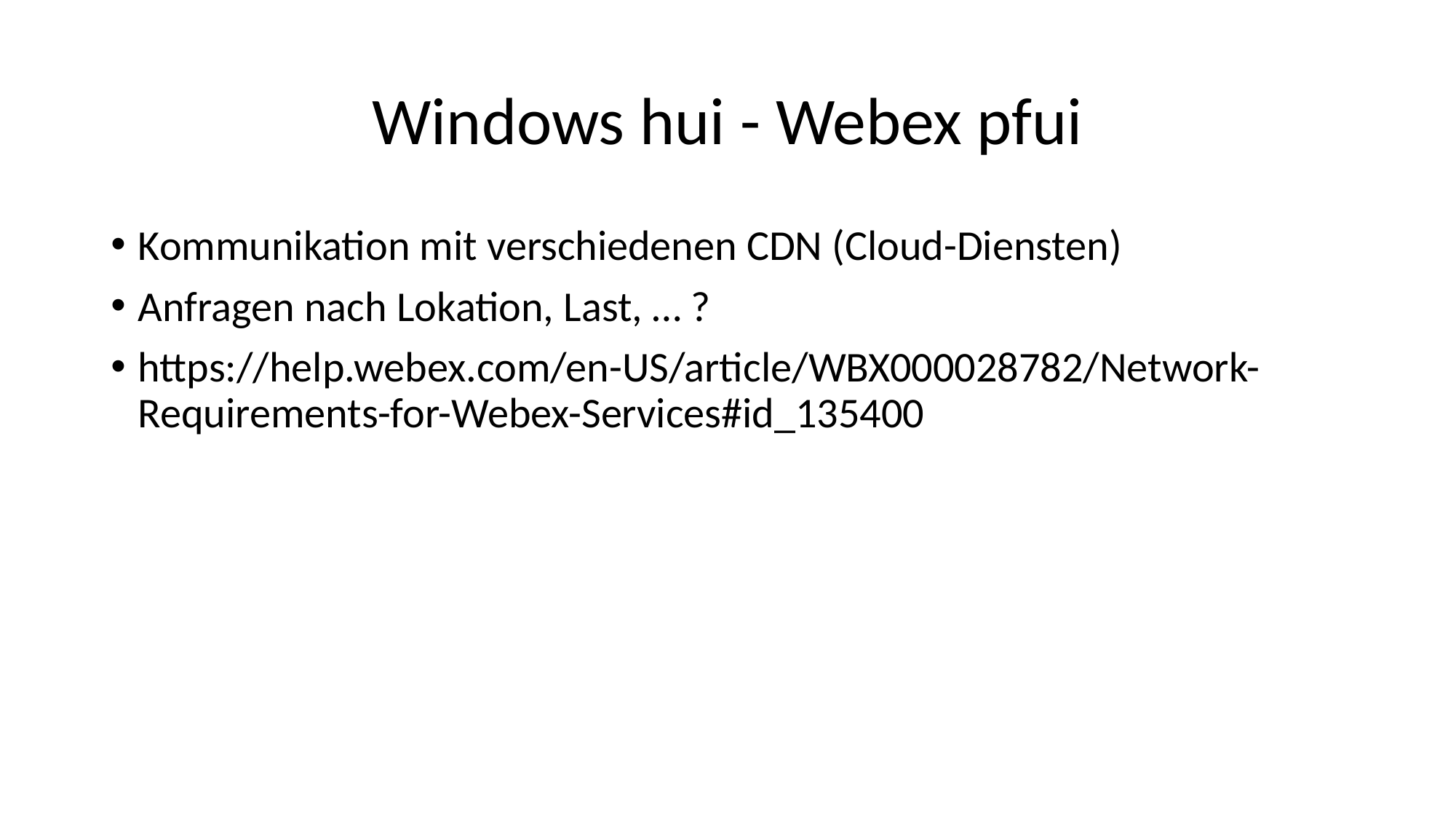

# Windows hui - Webex pfui
Kommunikation mit verschiedenen CDN (Cloud-Diensten)
Anfragen nach Lokation, Last, … ?
https://help.webex.com/en-US/article/WBX000028782/Network-Requirements-for-Webex-Services#id_135400